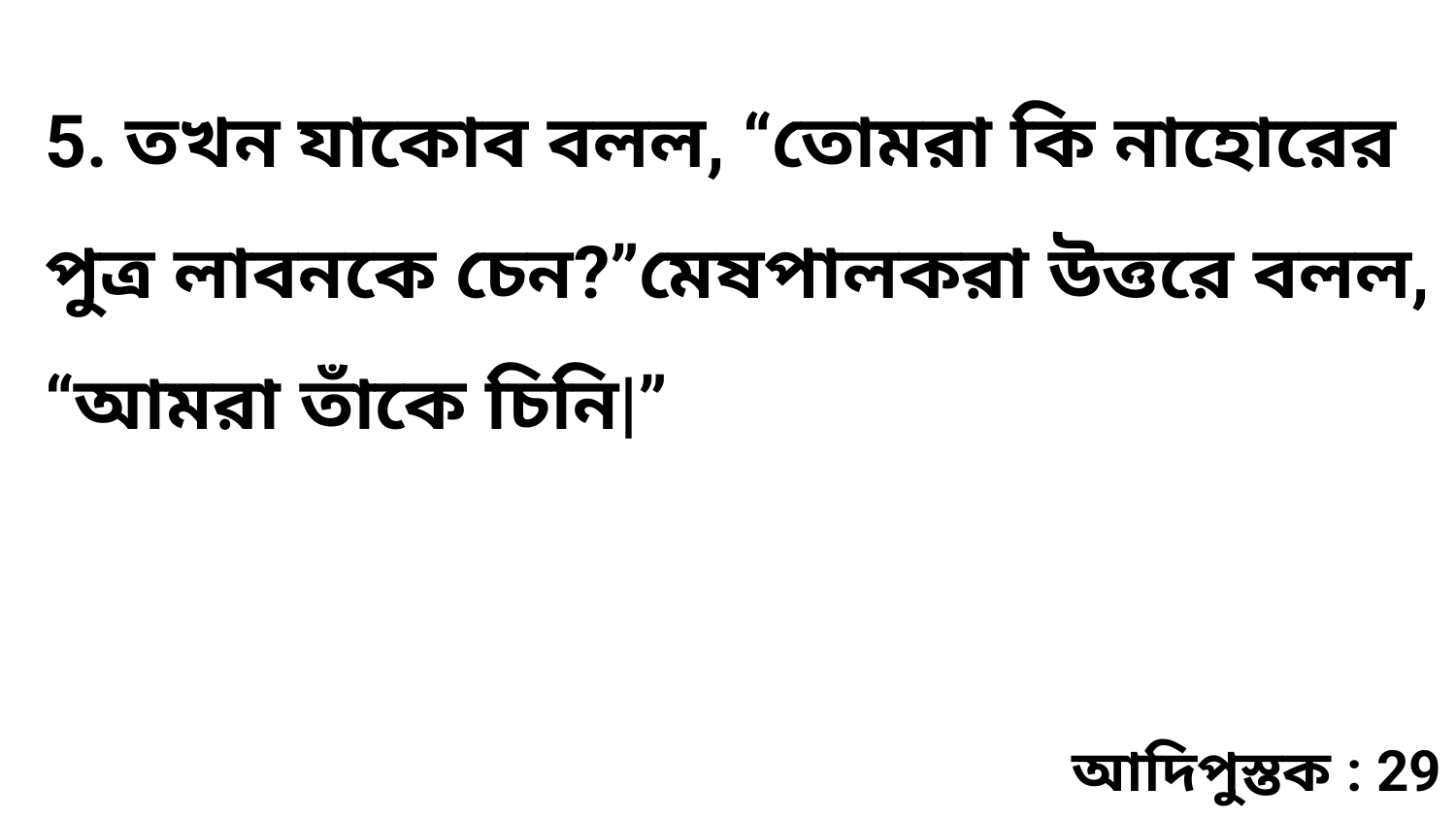

5. তখন যাকোব বলল, “তোমরা কি নাহোরের পুত্র লাবনকে চেন?”মেষপালকরা উত্তরে বলল, “আমরা তাঁকে চিনি|”
আদিপুস্তক : 29